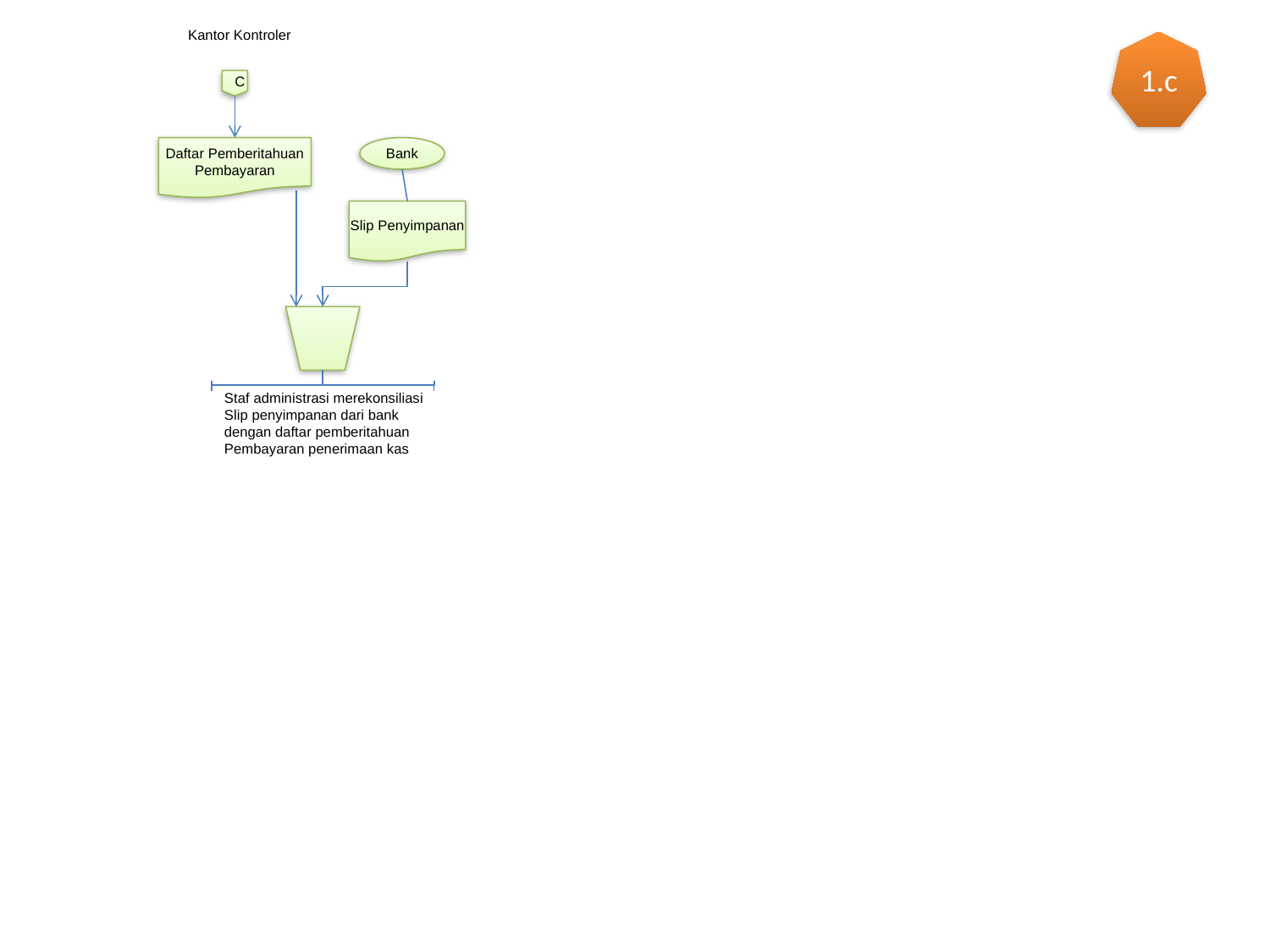

Kantor Kontroler
1.c
C
Daftar Pemberitahuan Pembayaran
Bank
Slip Penyimpanan

Staf administrasi merekonsiliasi
Slip penyimpanan dari bank
dengan daftar pemberitahuan
Pembayaran penerimaan kas